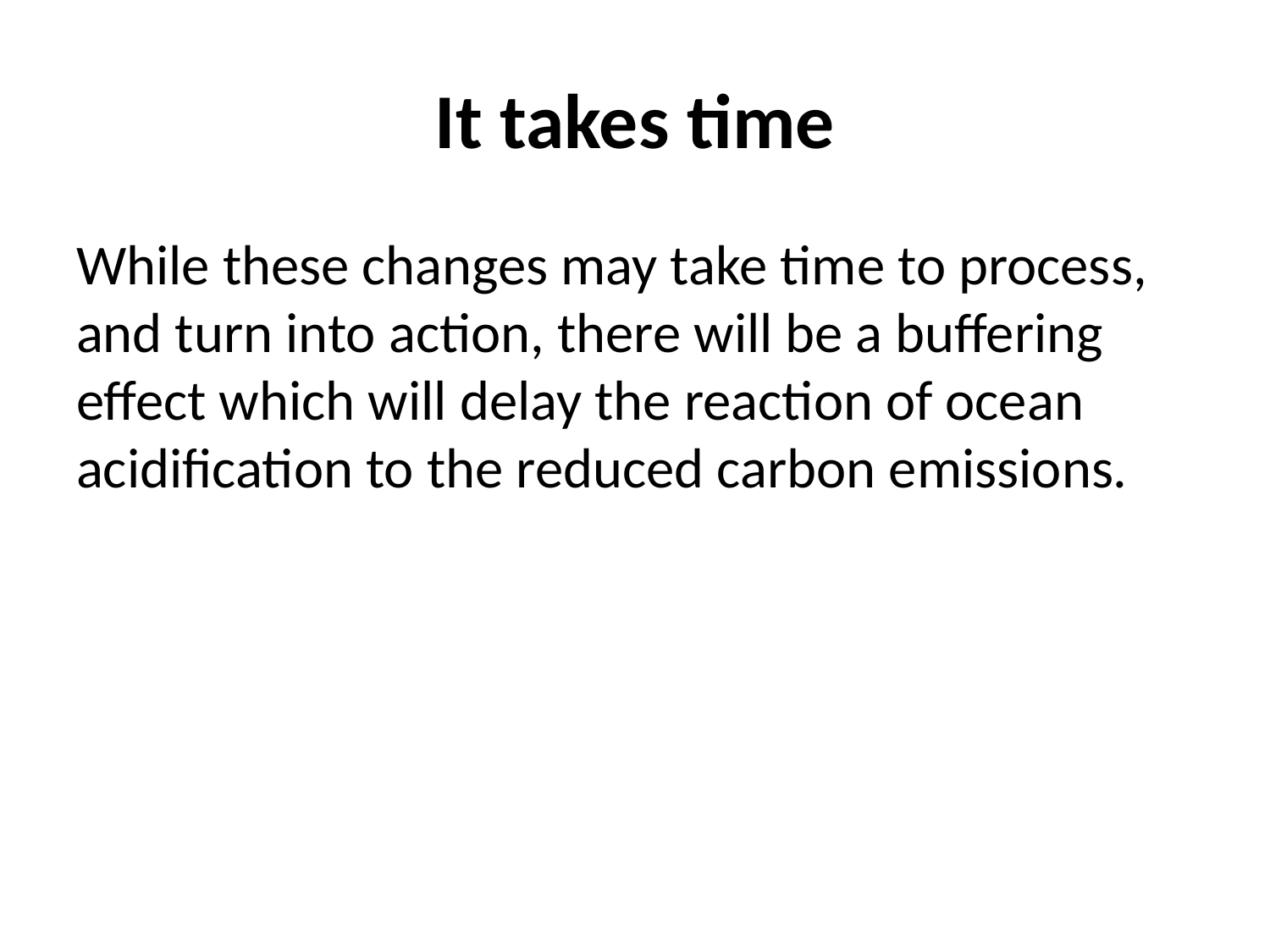

# It takes time
While these changes may take time to process, and turn into action, there will be a buffering effect which will delay the reaction of ocean acidification to the reduced carbon emissions.